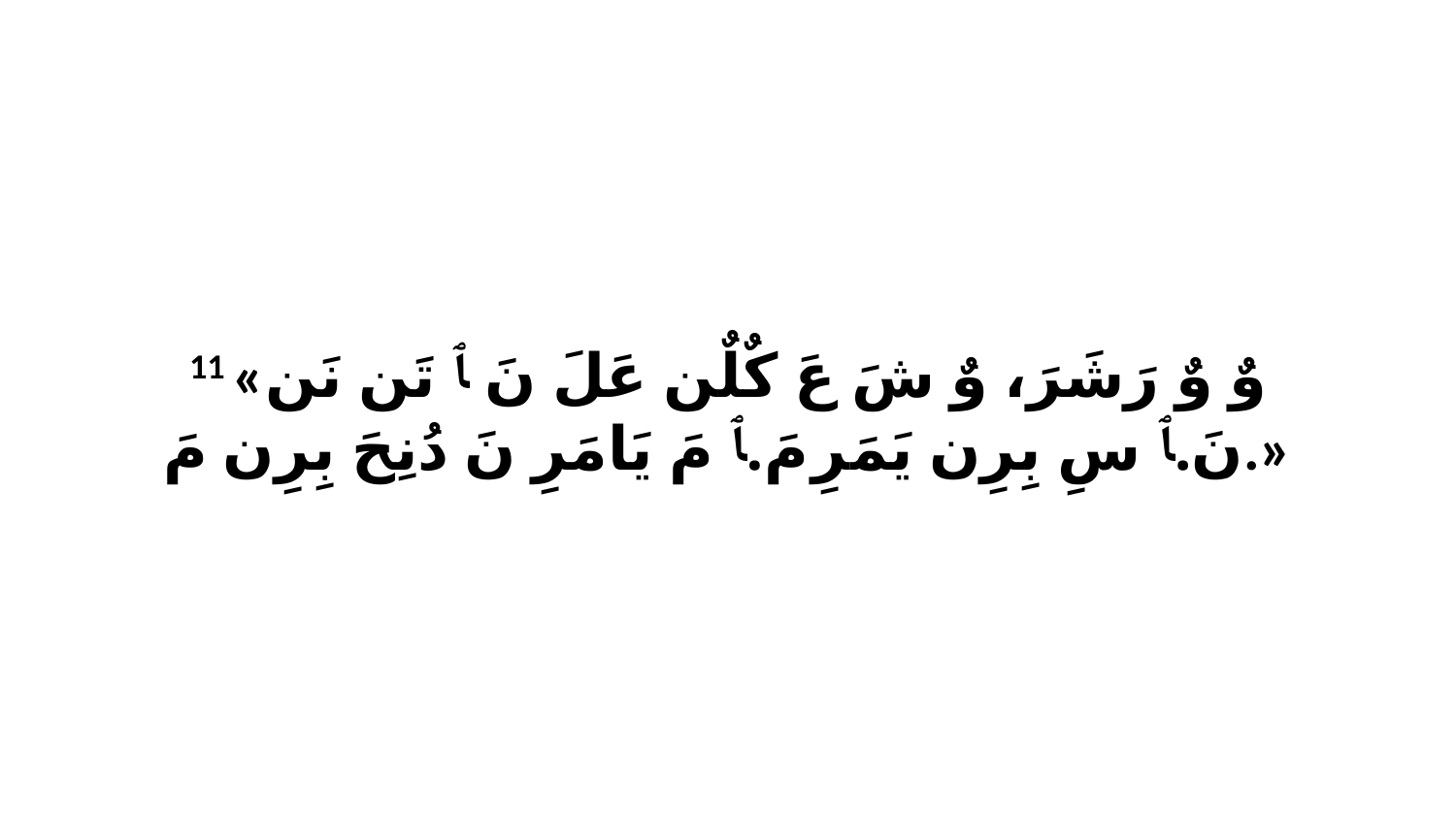

11 «وٌ وٌ رَشَرَ، وٌ شَ عَ كٌلٌن عَلَ نَ ﭑ تَن نَن نَ.ﭑ سِ بِرِن يَمَرِ مَ.ﭑ مَ يَامَرِ نَ دُنِحَ بِرِن مَ.»